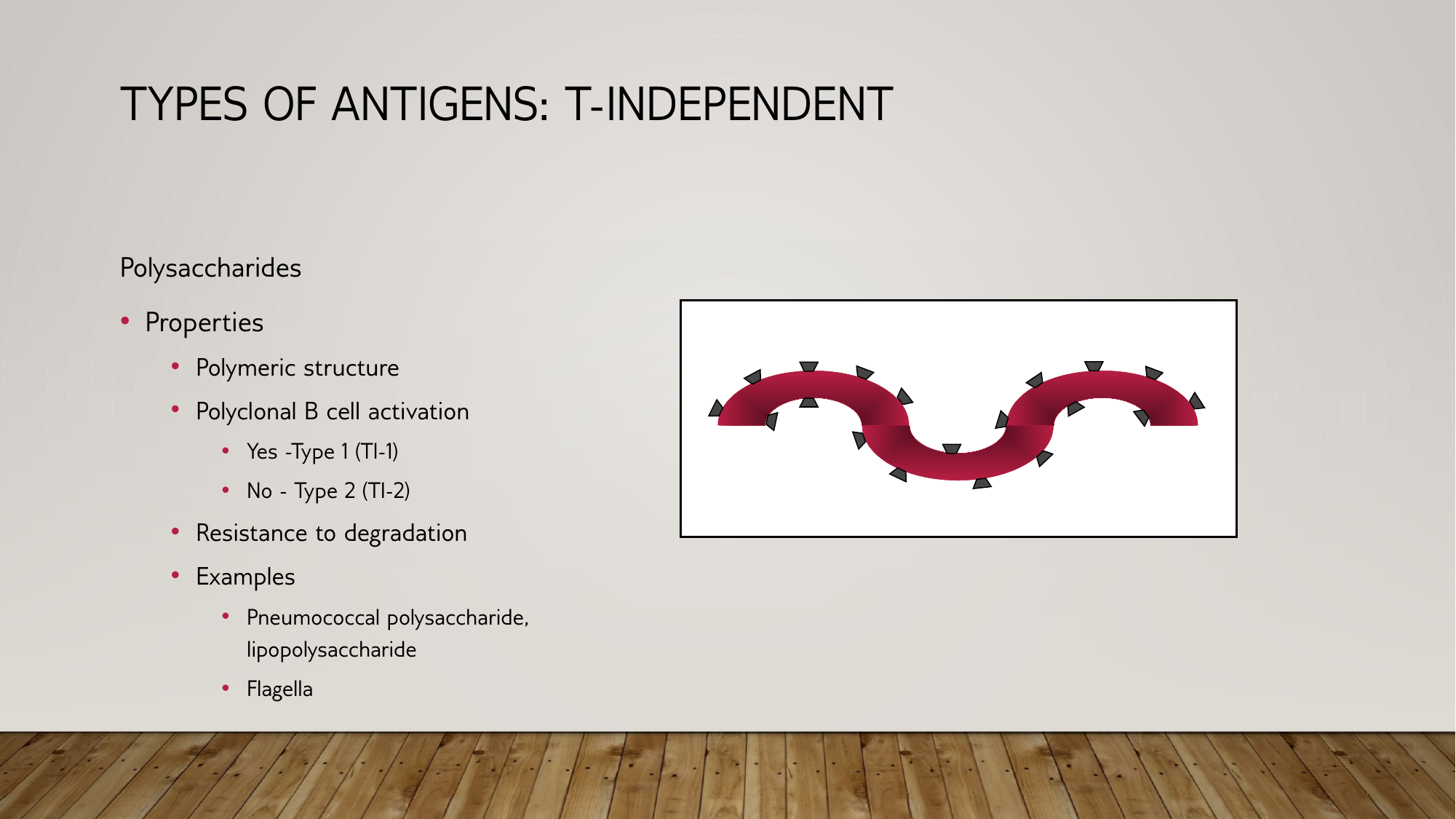

# Types of Antigens: T-independent
Polysaccharides
Properties
Polymeric structure
Polyclonal B cell activation
Yes -Type 1 (TI-1)
No - Type 2 (TI-2)
Resistance to degradation
Examples
Pneumococcal polysaccharide, lipopolysaccharide
Flagella